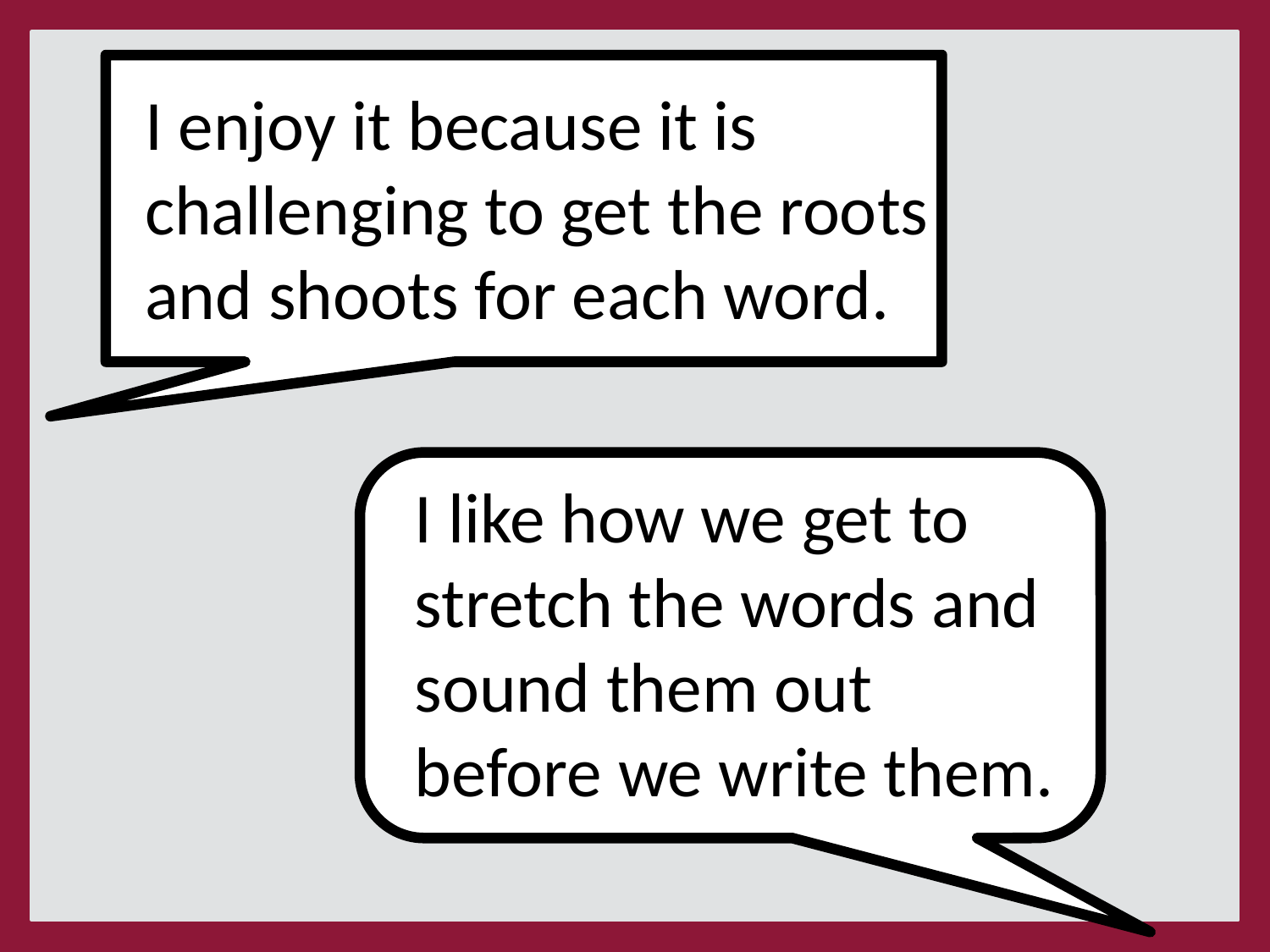

#

I enjoy it because it is challenging to get the roots and shoots for each word.

I like how we get to stretch the words and sound them out before we write them.